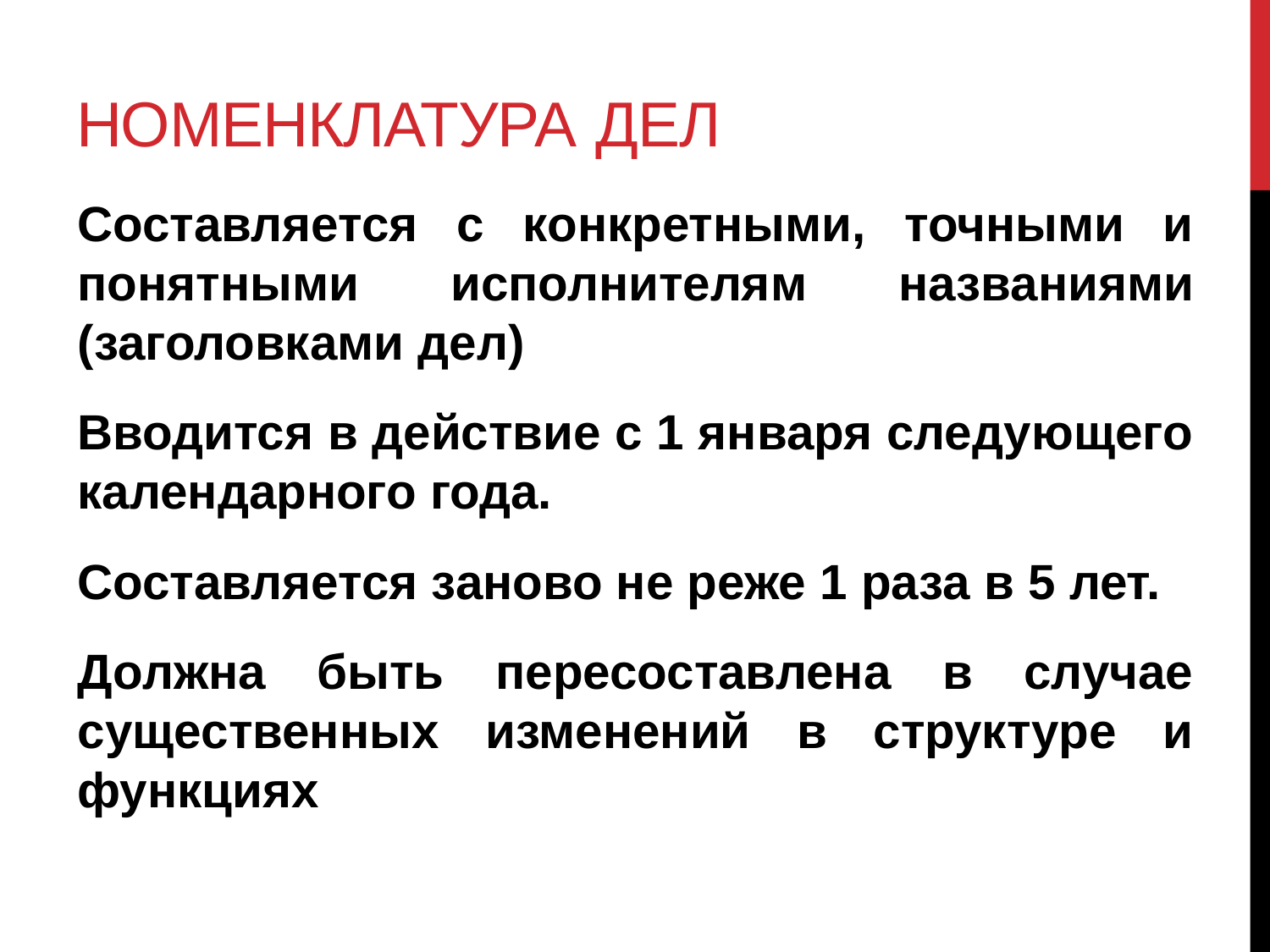

# Номенклатура дел
Составляется с конкретными, точными и понятными исполнителям названиями (заголовками дел)
Вводится в действие с 1 января следующего календарного года.
Составляется заново не реже 1 раза в 5 лет.
Должна быть пересоставлена в случае существенных изменений в структуре и функциях